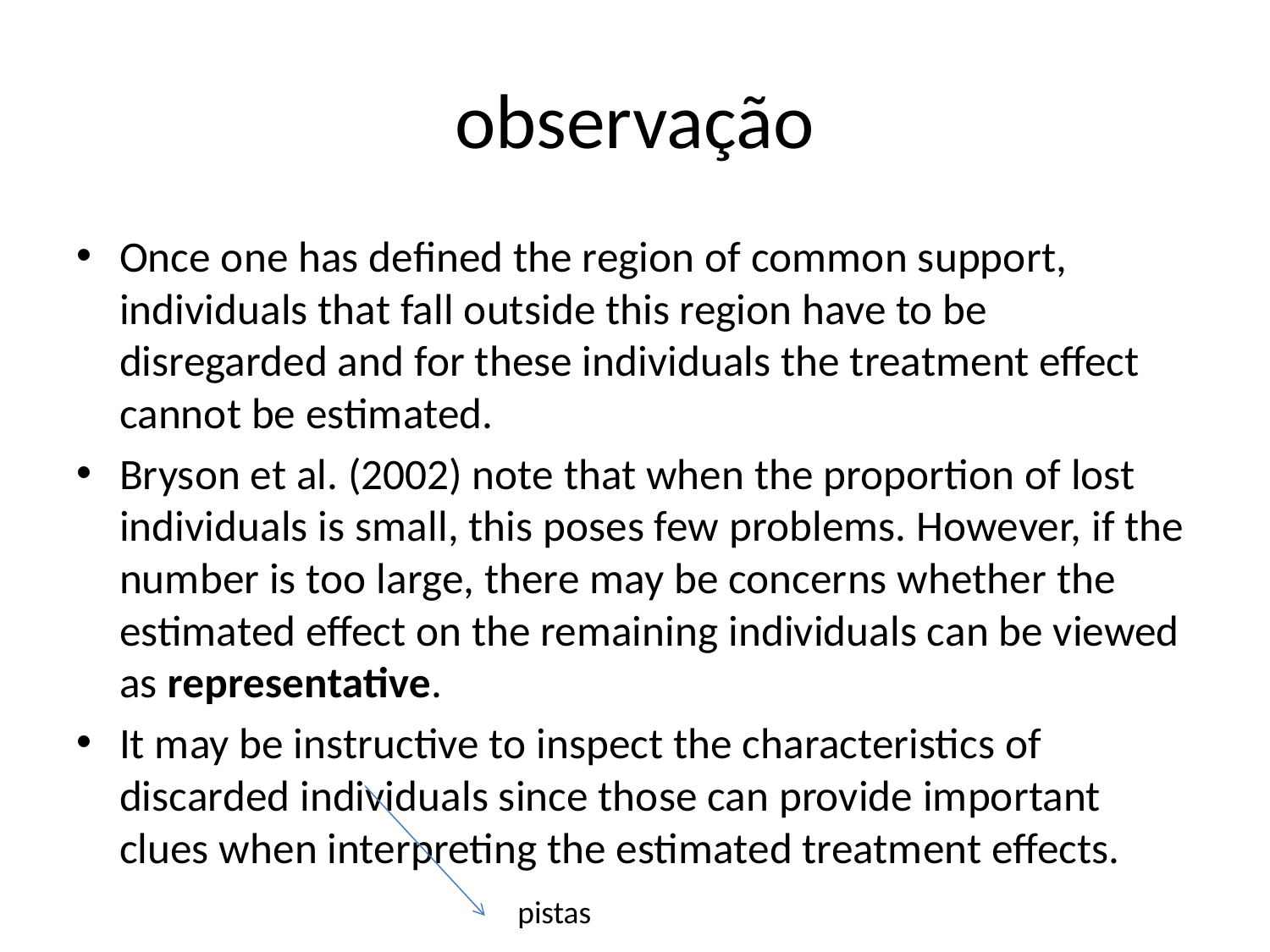

# observação
Once one has defined the region of common support, individuals that fall outside this region have to be disregarded and for these individuals the treatment effect cannot be estimated.
Bryson et al. (2002) note that when the proportion of lost individuals is small, this poses few problems. However, if the number is too large, there may be concerns whether the estimated effect on the remaining individuals can be viewed as representative.
It may be instructive to inspect the characteristics of discarded individuals since those can provide important clues when interpreting the estimated treatment effects.
pistas